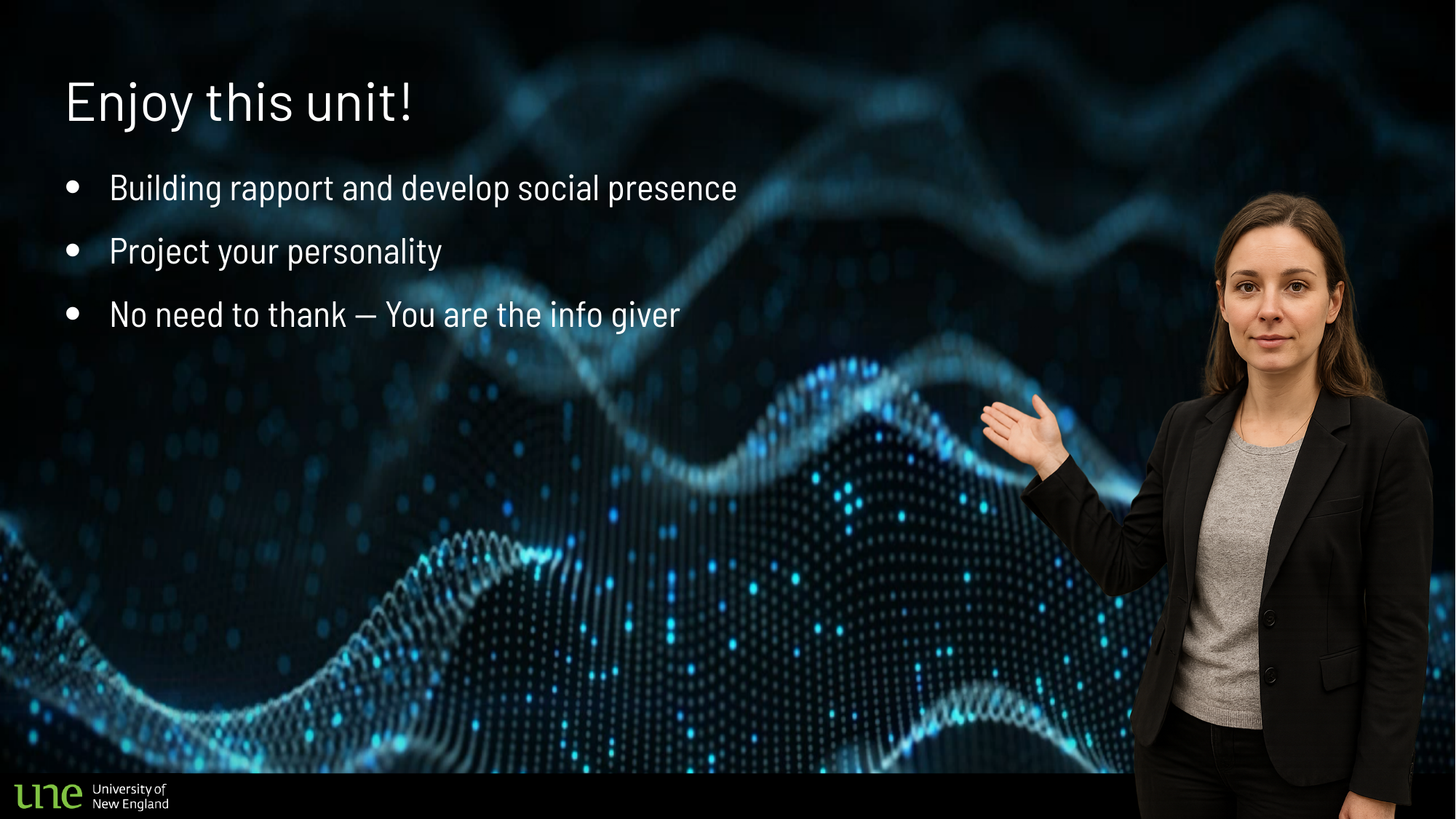

# Enjoy this unit!
Building rapport and develop social presence
Project your personality
No need to thank — You are the info giver